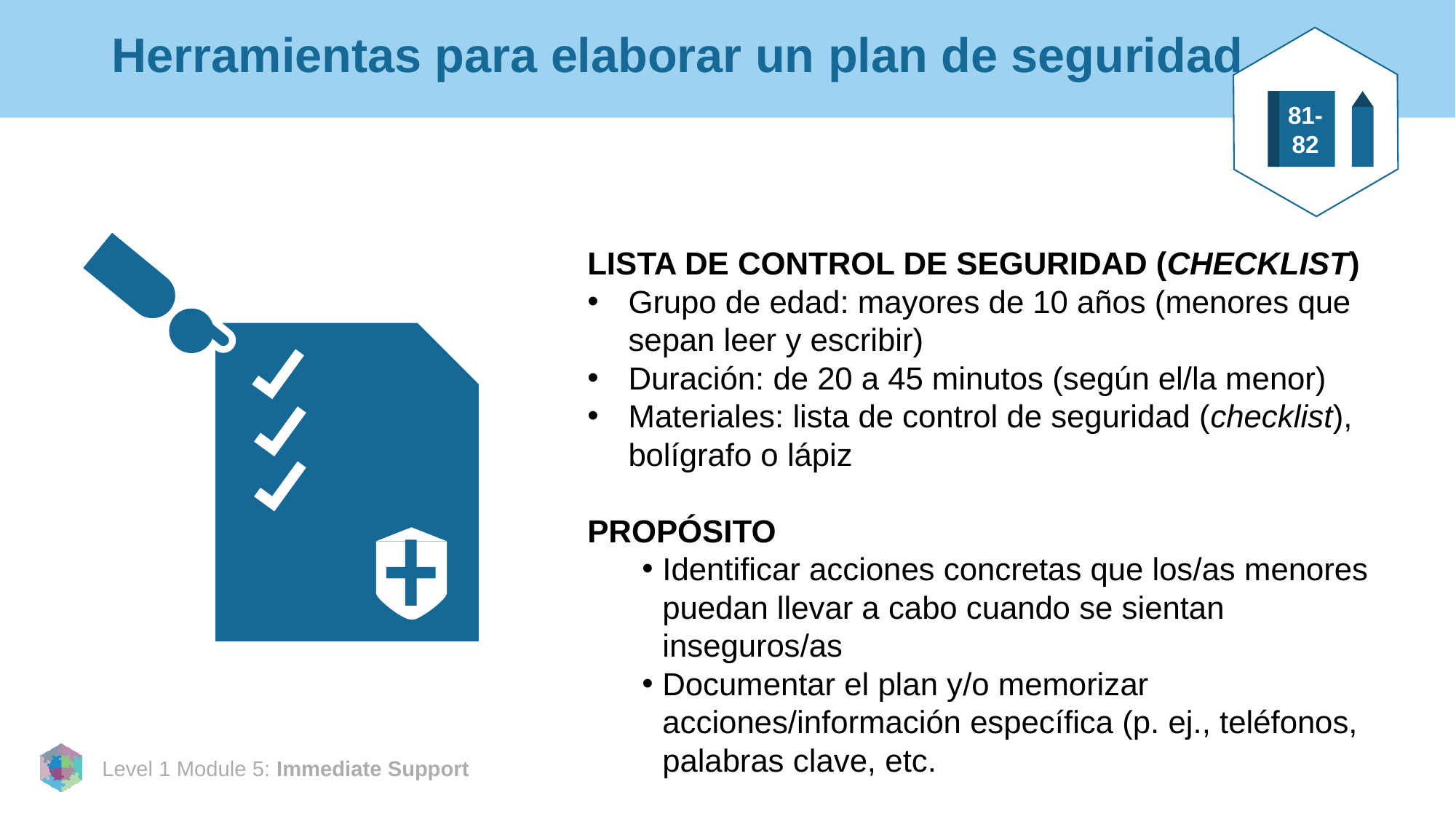

# Herramientas para elaborar un plan de seguridad

81-82

LISTA DE CONTROL DE SEGURIDAD (CHECKLIST)
Grupo de edad: mayores de 10 años (menores que sepan leer y escribir)
Duración: de 20 a 45 minutos (según el/la menor)
Materiales: lista de control de seguridad (checklist), bolígrafo o lápiz

PROPÓSITO
Identificar acciones concretas que los/as menores puedan llevar a cabo cuando se sientan inseguros/as
Documentar el plan y/o memorizar acciones/información específica (p. ej., teléfonos, palabras clave, etc.